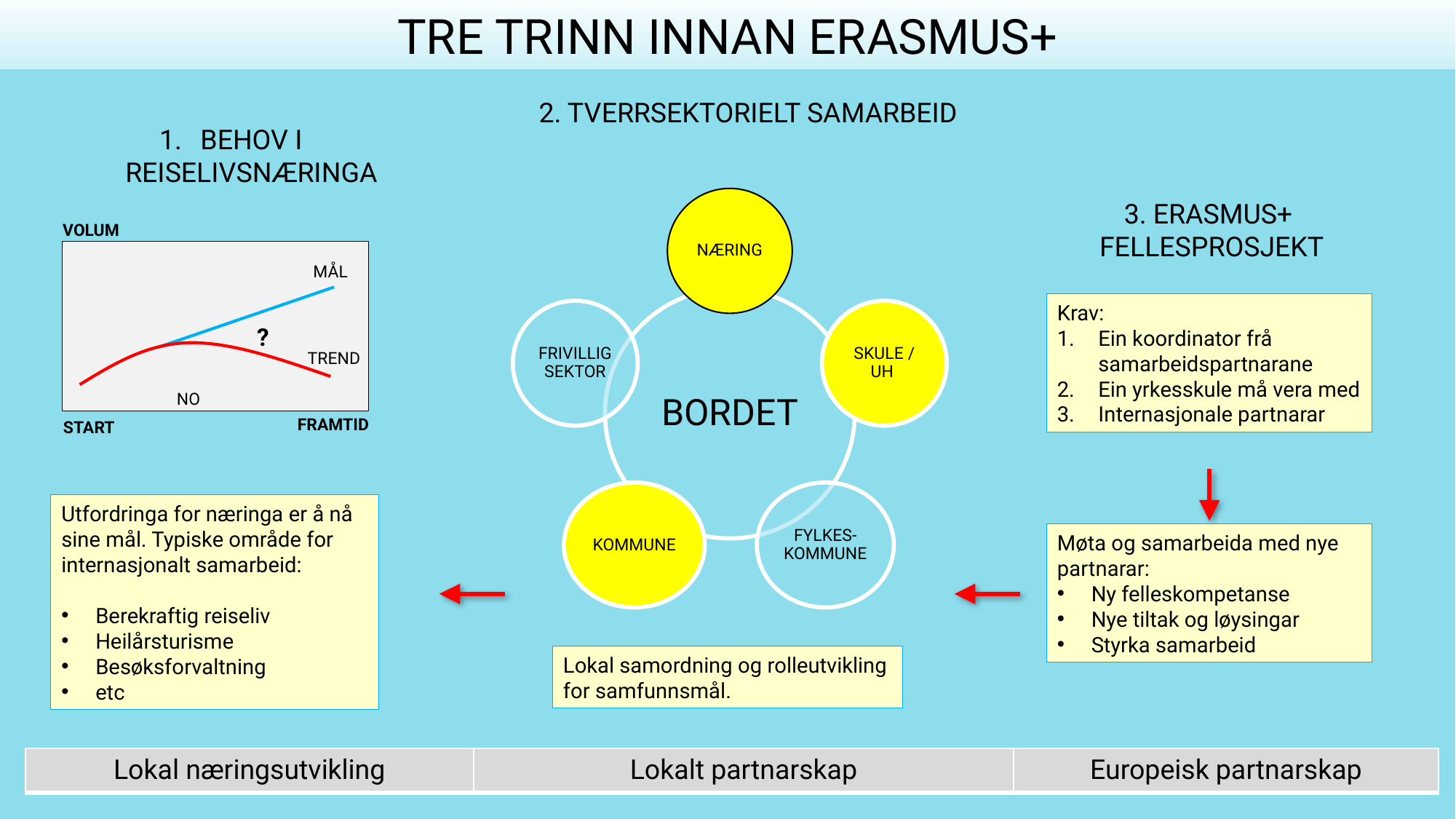

TRE TRINN INNAN ERASMUS+
2. TVERRSEKTORIELT SAMARBEID
BEHOV I
REISELIVSNÆRINGA
BORDET
NÆRING
SKULE / UH
FYLKES-KOMMUNE
KOMMUNE
FRIVILLIG SEKTOR
3. ERASMUS+
FELLESPROSJEKT
VOLUM

MÅL

Krav:
Ein koordinator frå samarbeidspartnarane
Ein yrkesskule må vera med
Internasjonale partnarar
?
TREND

NO
FRAMTID
START
Utfordringa for næringa er å nå sine mål. Typiske område for internasjonalt samarbeid:
Berekraftig reiseliv
Heilårsturisme
Besøksforvaltning
etc
Møta og samarbeida med nye partnarar:
Ny felleskompetanse
Nye tiltak og løysingar
Styrka samarbeid
Lokal samordning og rolleutvikling for samfunnsmål.
| Lokal næringsutvikling | Lokalt partnarskap | Europeisk partnarskap |
| --- | --- | --- |